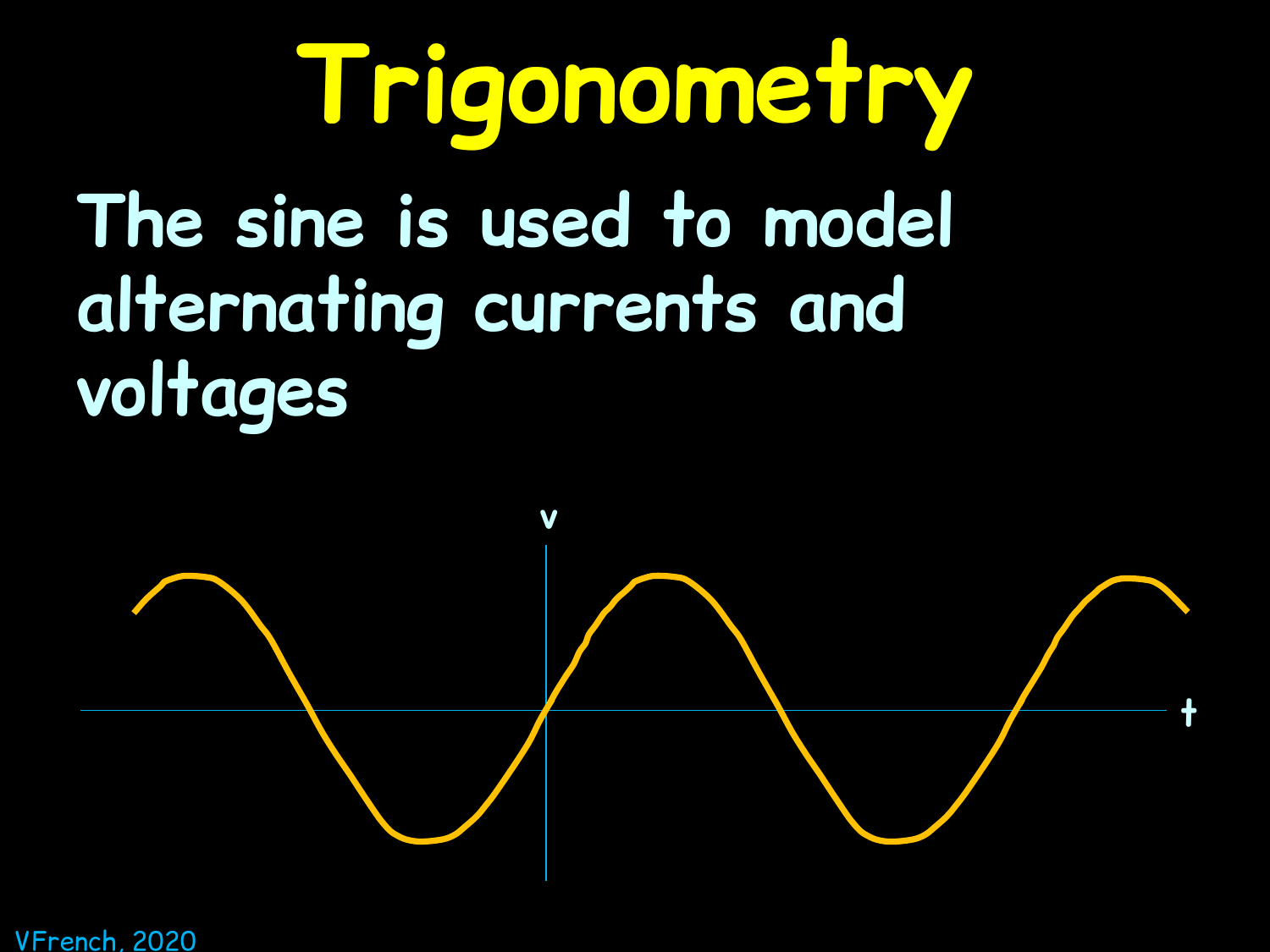

# Trigonometry
The sine is used to model alternating currents and voltages
v

t
VFrench, 2020